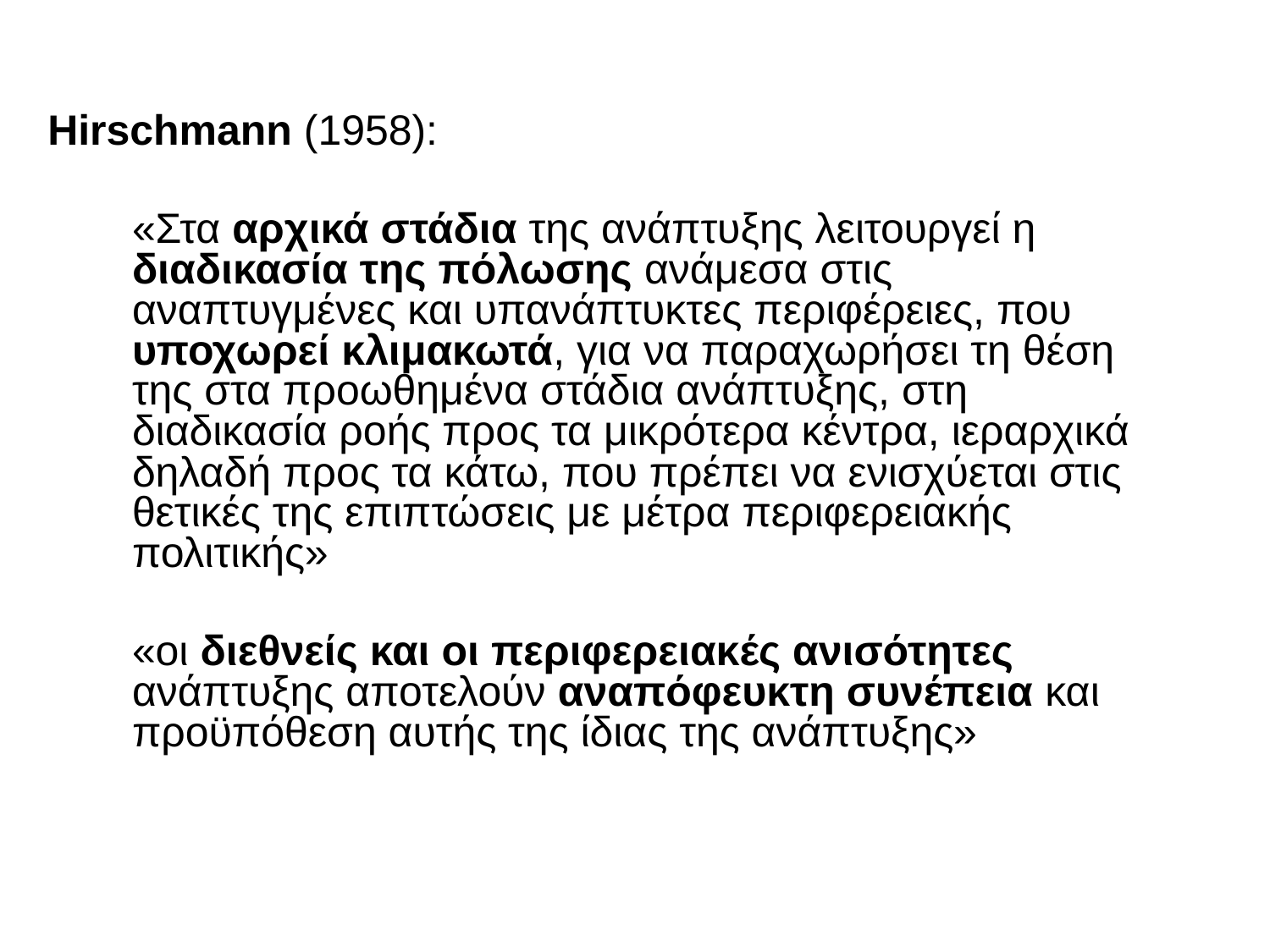

Hirschmann (1958):

	«Στα αρχικά στάδια της ανάπτυξης λειτουργεί η διαδικασία της πόλωσης ανάμεσα στις αναπτυγμένες και υπανάπτυκτες περιφέρειες, που υποχωρεί κλιμακωτά, για να παραχωρήσει τη θέση της στα προωθημένα στάδια ανάπτυξης, στη διαδικασία ροής προς τα μικρότερα κέντρα, ιεραρχικά δηλαδή προς τα κάτω, που πρέπει να ενισχύεται στις θετικές της επιπτώσεις με μέτρα περιφερειακής πολιτικής»

	«οι διεθνείς και οι περιφερειακές ανισότητες ανάπτυξης αποτελούν αναπόφευκτη συνέπεια και προϋπόθεση αυτής της ίδιας της ανάπτυξης»
1